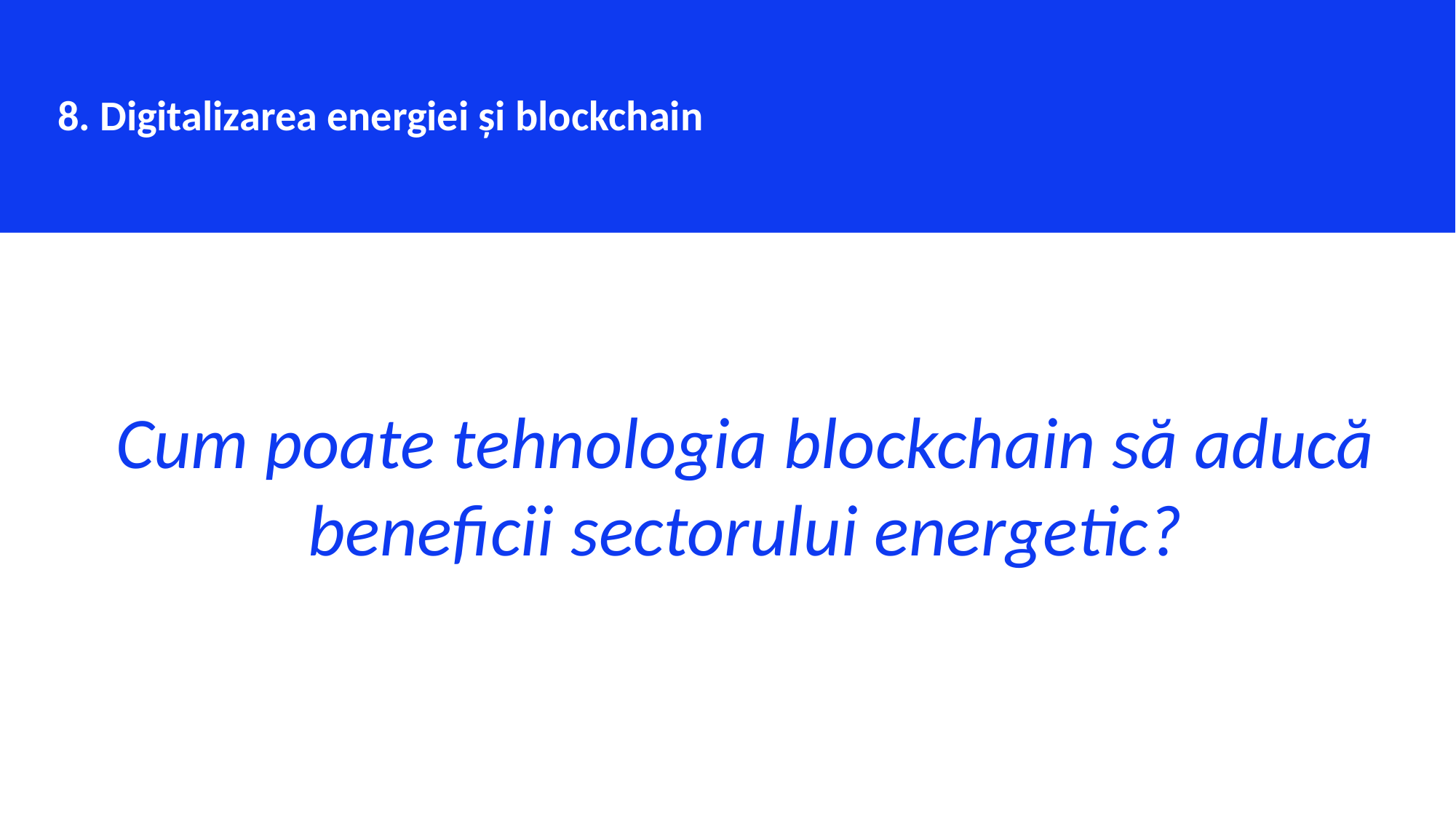

8. Digitalizarea energiei și blockchain

Cum poate tehnologia blockchain să aducă beneficii sectorului energetic?